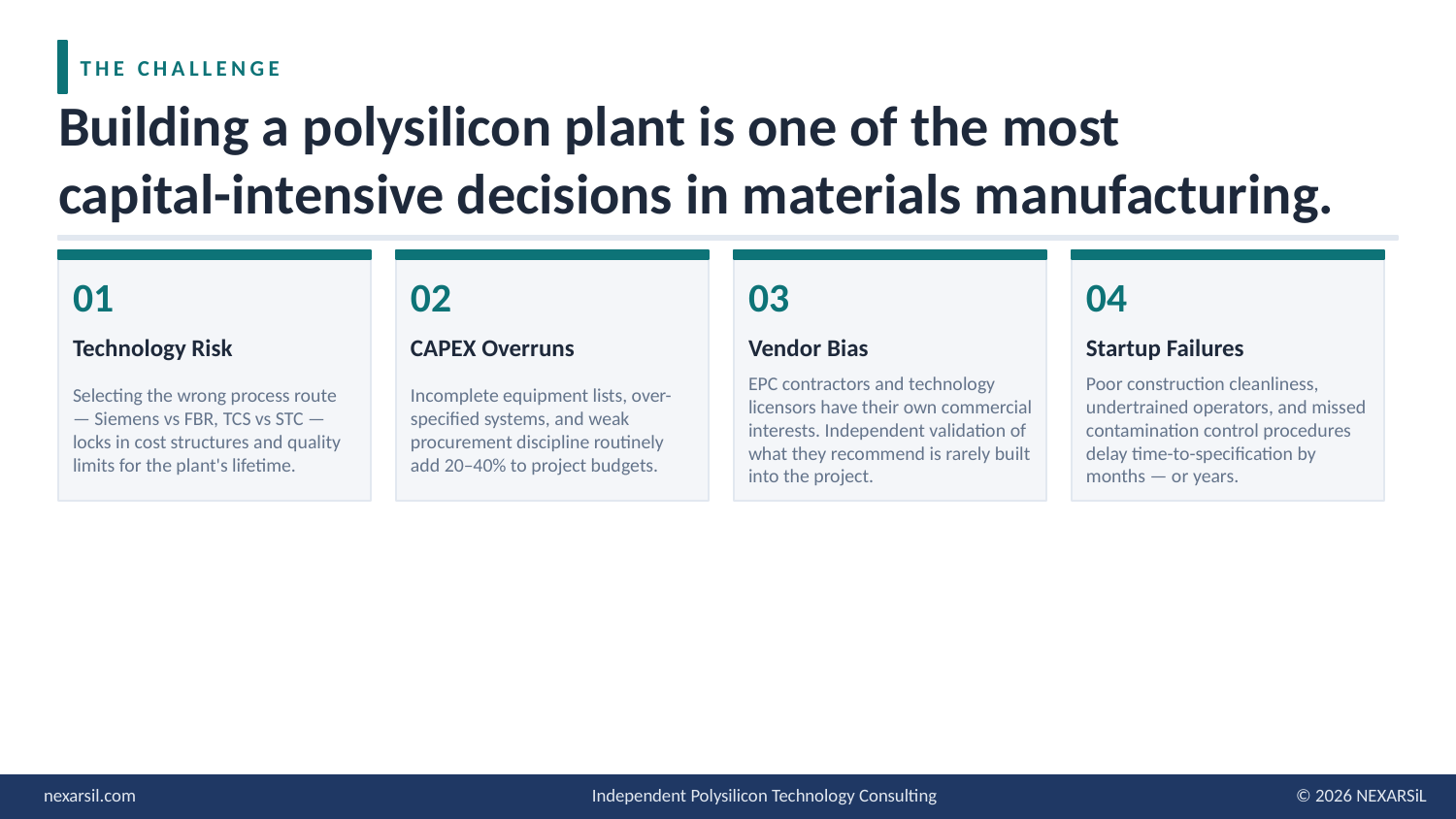

THE CHALLENGE

Building a polysilicon plant is one of the most
capital-intensive decisions in materials manufacturing.

01
02
03
04
Technology Risk
CAPEX Overruns
Vendor Bias
Startup Failures
Selecting the wrong process route — Siemens vs FBR, TCS vs STC — locks in cost structures and quality limits for the plant's lifetime.
Incomplete equipment lists, over-specified systems, and weak procurement discipline routinely add 20–40% to project budgets.
EPC contractors and technology licensors have their own commercial interests. Independent validation of what they recommend is rarely built into the project.
Poor construction cleanliness, undertrained operators, and missed contamination control procedures delay time-to-specification by months — or years.

nexarsil.com
Independent Polysilicon Technology Consulting
© 2026 NEXARSiL